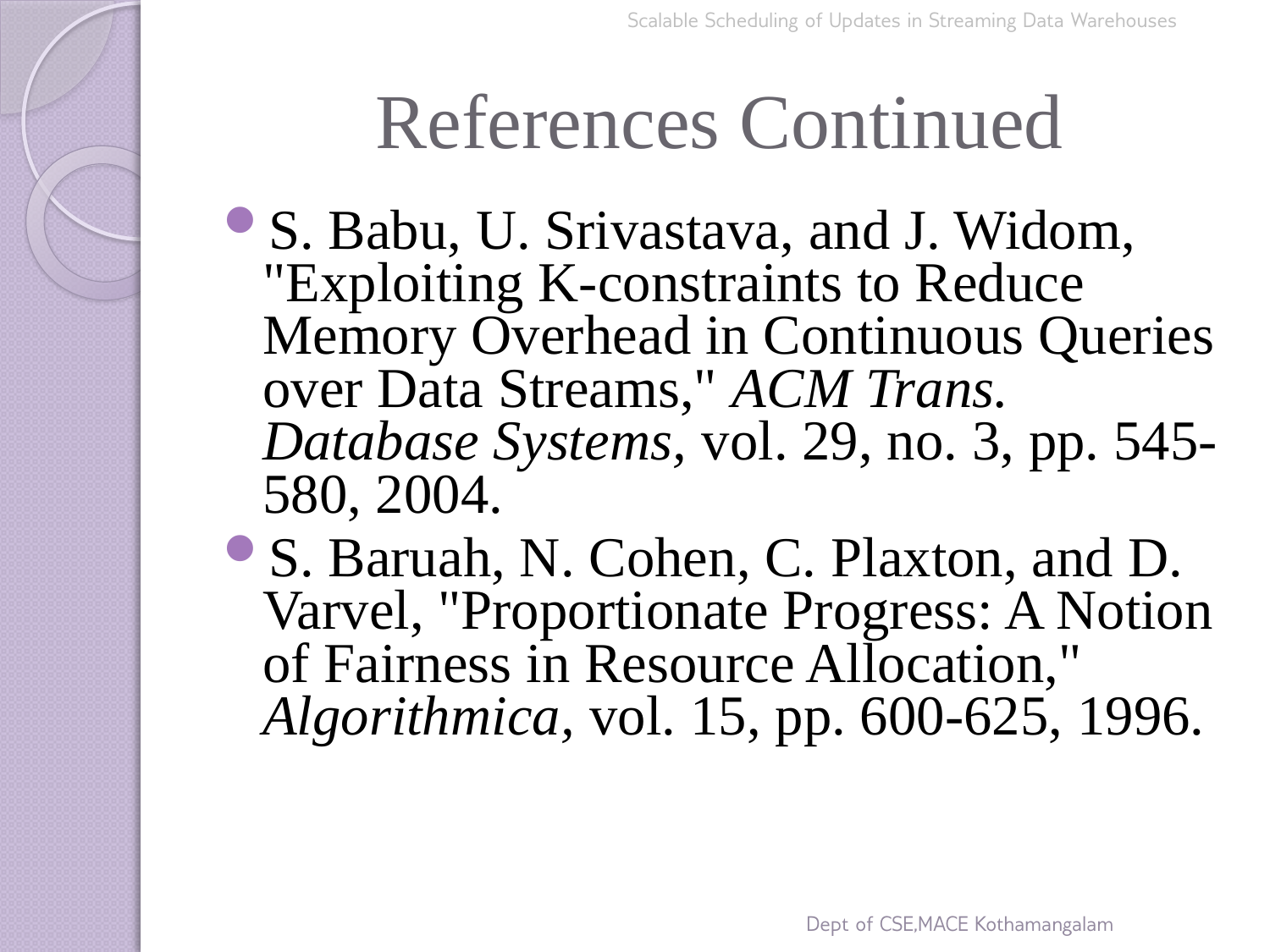

Scalable Scheduling of Updates in Streaming Data Warehouses
# References Continued
S. Babu, U. Srivastava, and J. Widom, "Exploiting K-constraints to Reduce Memory Overhead in Continuous Queries over Data Streams," ACM Trans. Database Systems, vol. 29, no. 3, pp. 545-580, 2004.
S. Baruah, N. Cohen, C. Plaxton, and D. Varvel, "Proportionate Progress: A Notion of Fairness in Resource Allocation," Algorithmica, vol. 15, pp. 600-625, 1996.
Dept of CSE,MACE Kothamangalam